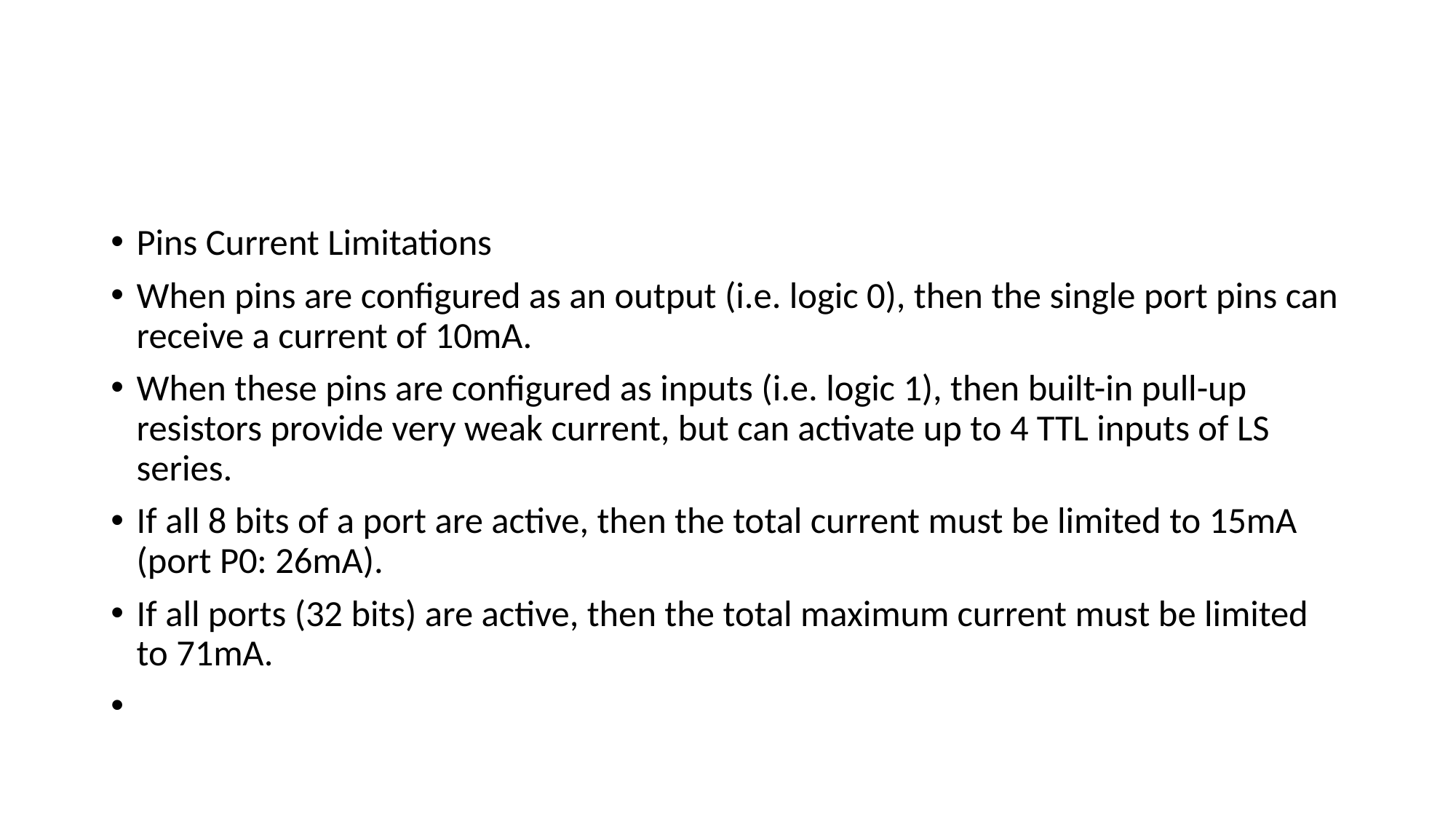

#
Pins Current Limitations
When pins are configured as an output (i.e. logic 0), then the single port pins can receive a current of 10mA.
When these pins are configured as inputs (i.e. logic 1), then built-in pull-up resistors provide very weak current, but can activate up to 4 TTL inputs of LS series.
If all 8 bits of a port are active, then the total current must be limited to 15mA (port P0: 26mA).
If all ports (32 bits) are active, then the total maximum current must be limited to 71mA.